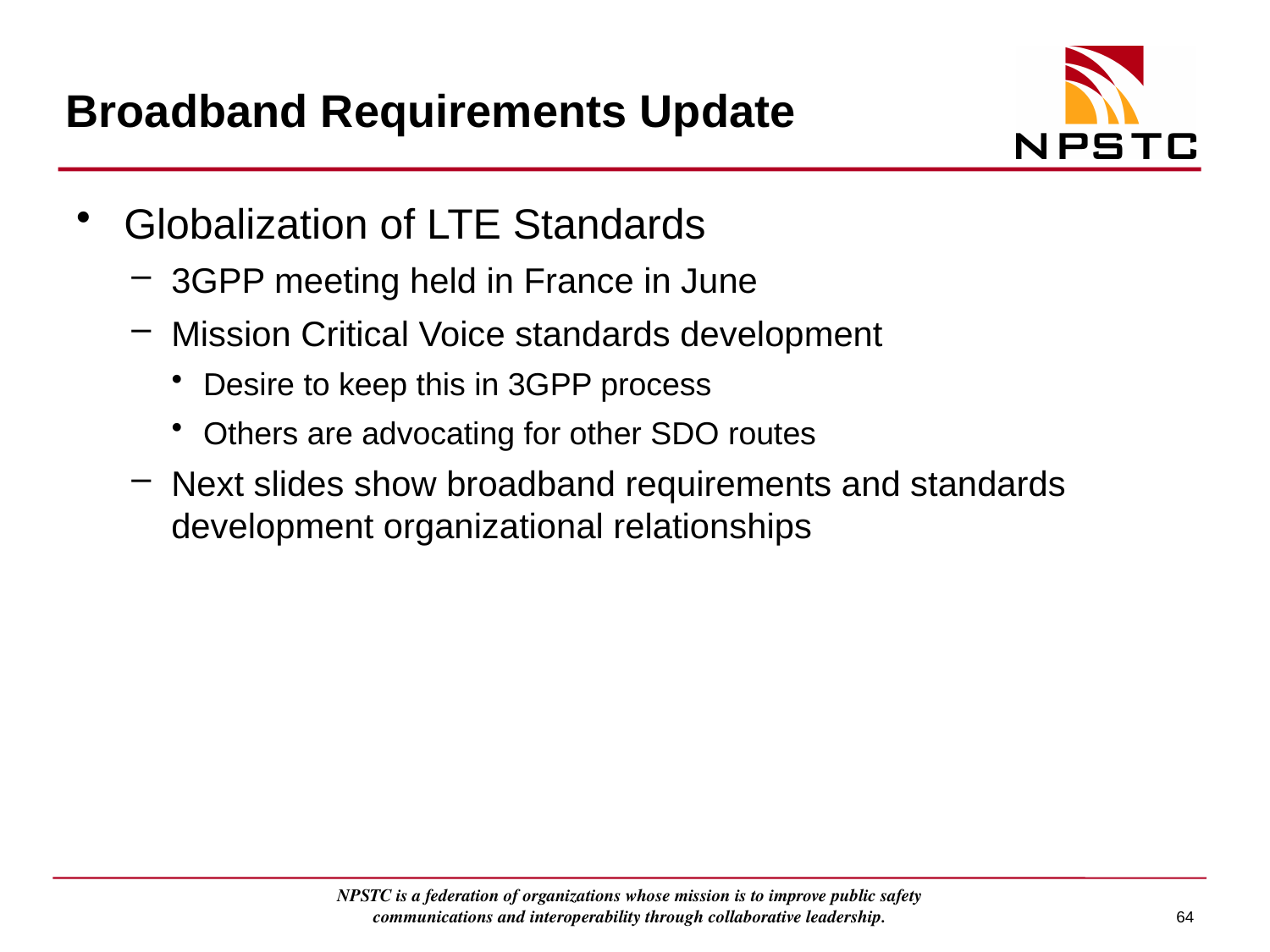

# Broadband Requirements Update
Globalization of LTE Standards
3GPP meeting held in France in June
Mission Critical Voice standards development
Desire to keep this in 3GPP process
Others are advocating for other SDO routes
Next slides show broadband requirements and standards development organizational relationships